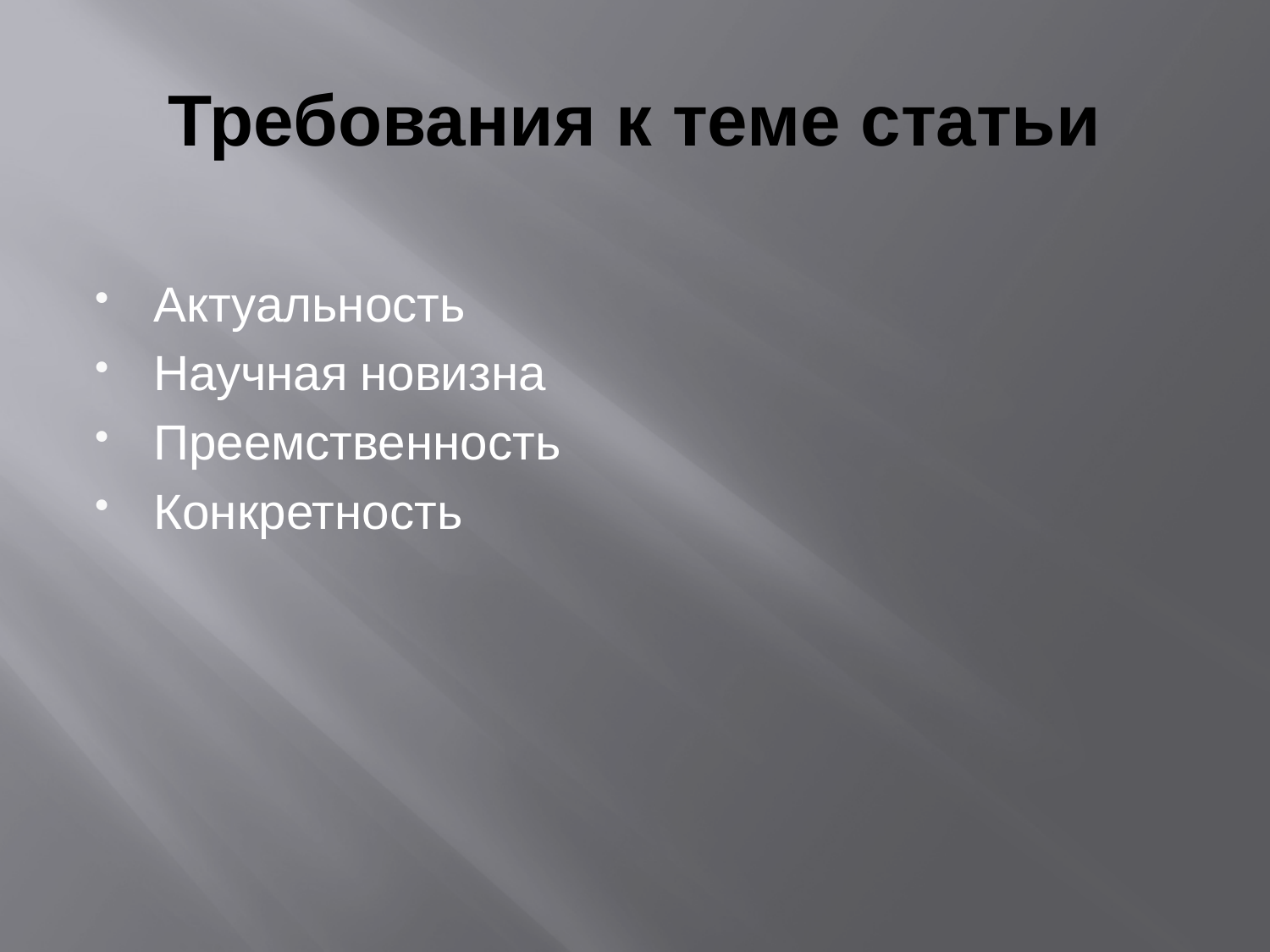

# Требования к теме статьи
Актуальность
Научная новизна
Преемственность
Конкретность